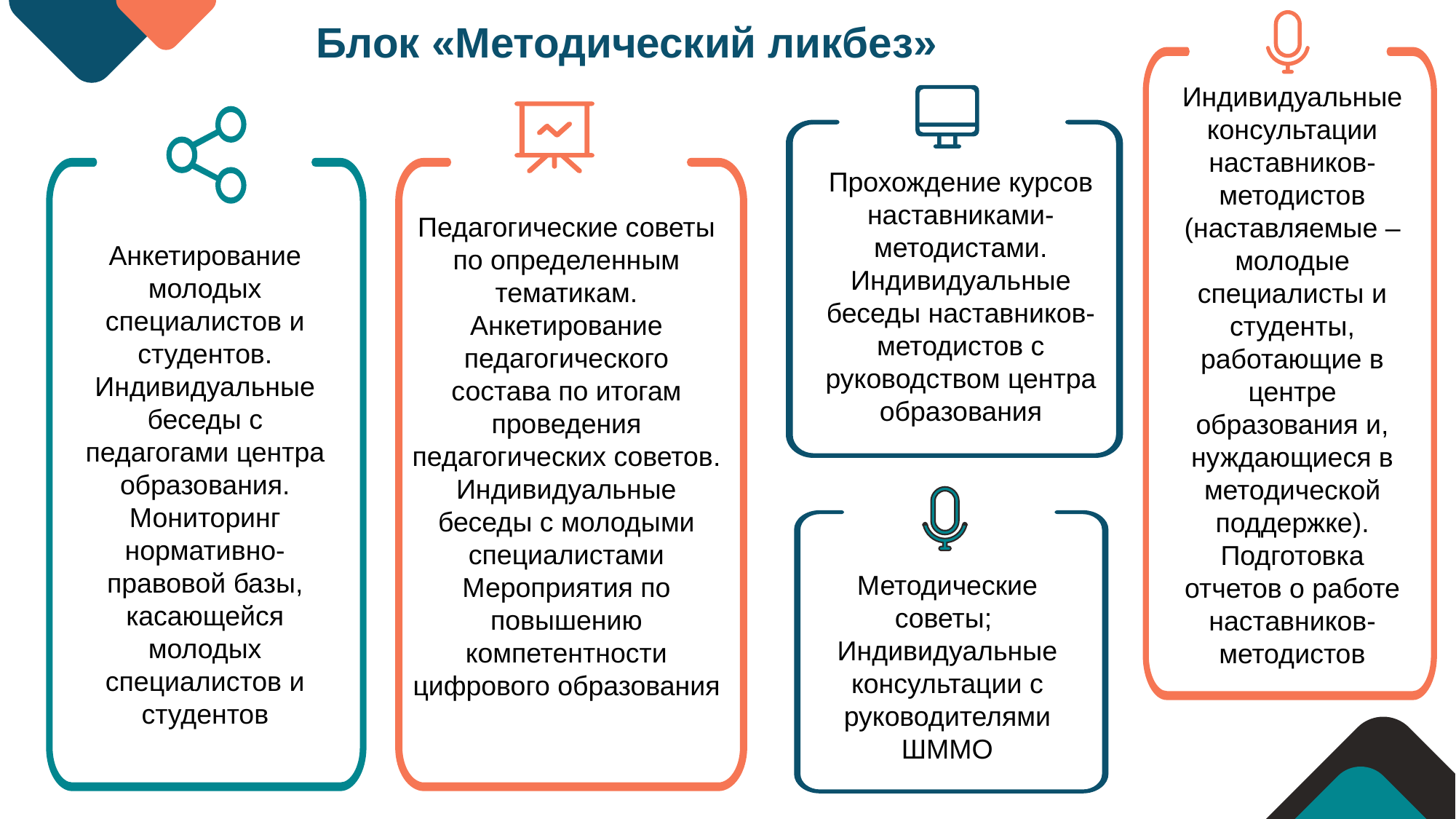

Блок «Методический ликбез»

Индивидуальные консультации наставников-методистов (наставляемые – молодые специалисты и студенты, работающие в центре образования и, нуждающиеся в методической поддержке).
Подготовка отчетов о работе наставников-методистов

Прохождение курсов наставниками-методистами.
Индивидуальные беседы наставников-методистов с руководством центра образования
Педагогические советы по определенным тематикам.
Анкетирование педагогического состава по итогам проведения педагогических советов. Индивидуальные беседы с молодыми специалистами
Мероприятия по повышению компетентности цифрового образования
Анкетирование молодых специалистов и студентов.
Индивидуальные беседы с педагогами центра образования.
Мониторинг нормативно-правовой базы, касающейся молодых специалистов и студентов

Методические советы;
Индивидуальные консультации с руководителями ШММО